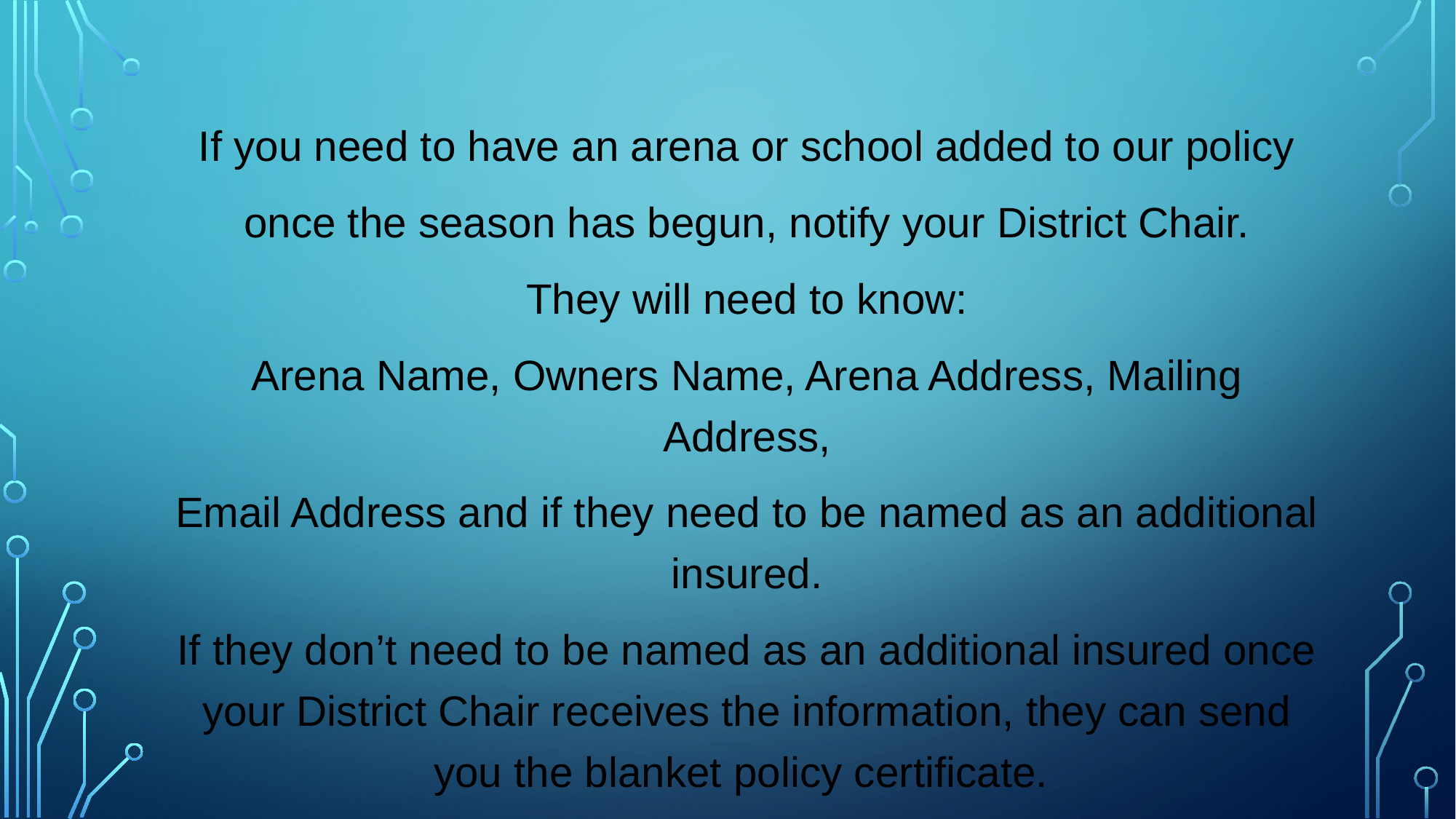

If you need to have an arena or school added to our policy
once the season has begun, notify your District Chair.
They will need to know:
Arena Name, Owners Name, Arena Address, Mailing Address,
Email Address and if they need to be named as an additional insured.
If they don’t need to be named as an additional insured once your District Chair receives the information, they can send you the blanket policy certificate.